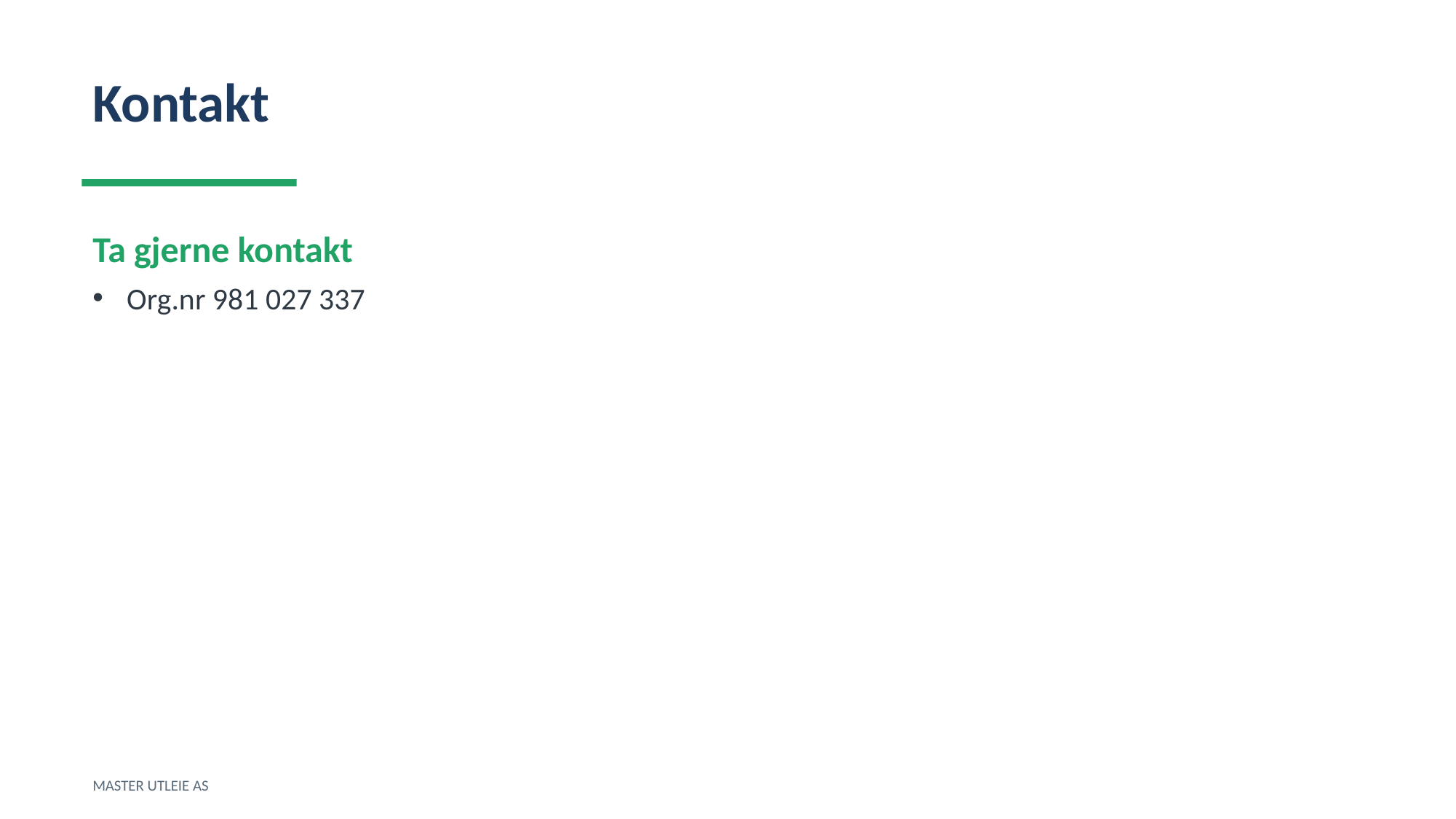

Kontakt

Ta gjerne kontakt
Org.nr 981 027 337
MASTER UTLEIE AS